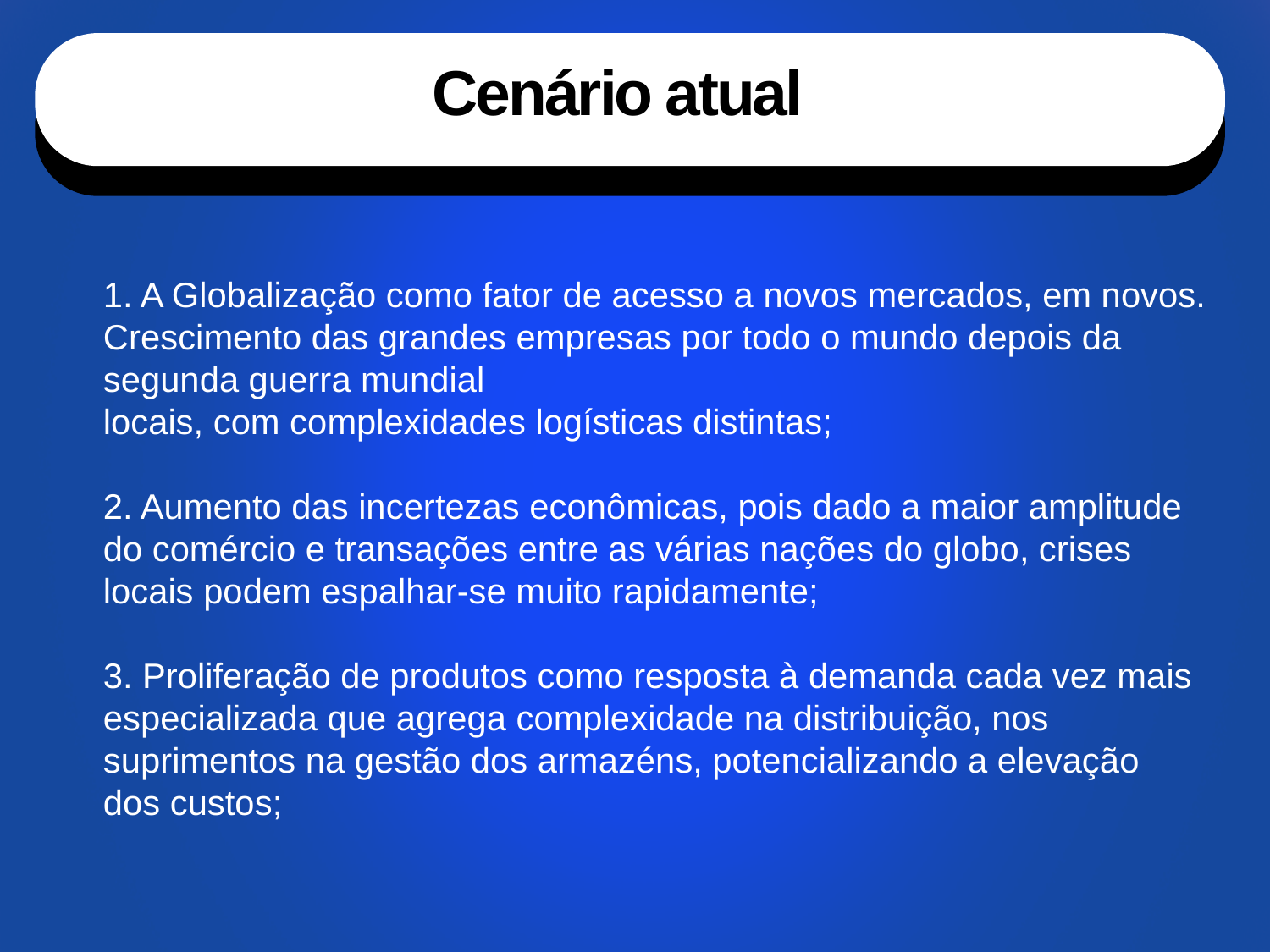

Cenário atual

1. A Globalização como fator de acesso a novos mercados, em novos. Crescimento das grandes empresas por todo o mundo depois da segunda guerra mundial
locais, com complexidades logísticas distintas;

2. Aumento das incertezas econômicas, pois dado a maior amplitude
do comércio e transações entre as várias nações do globo, crises
locais podem espalhar-se muito rapidamente;

3. Proliferação de produtos como resposta à demanda cada vez mais especializada que agrega complexidade na distribuição, nos
suprimentos na gestão dos armazéns, potencializando a elevação
dos custos;